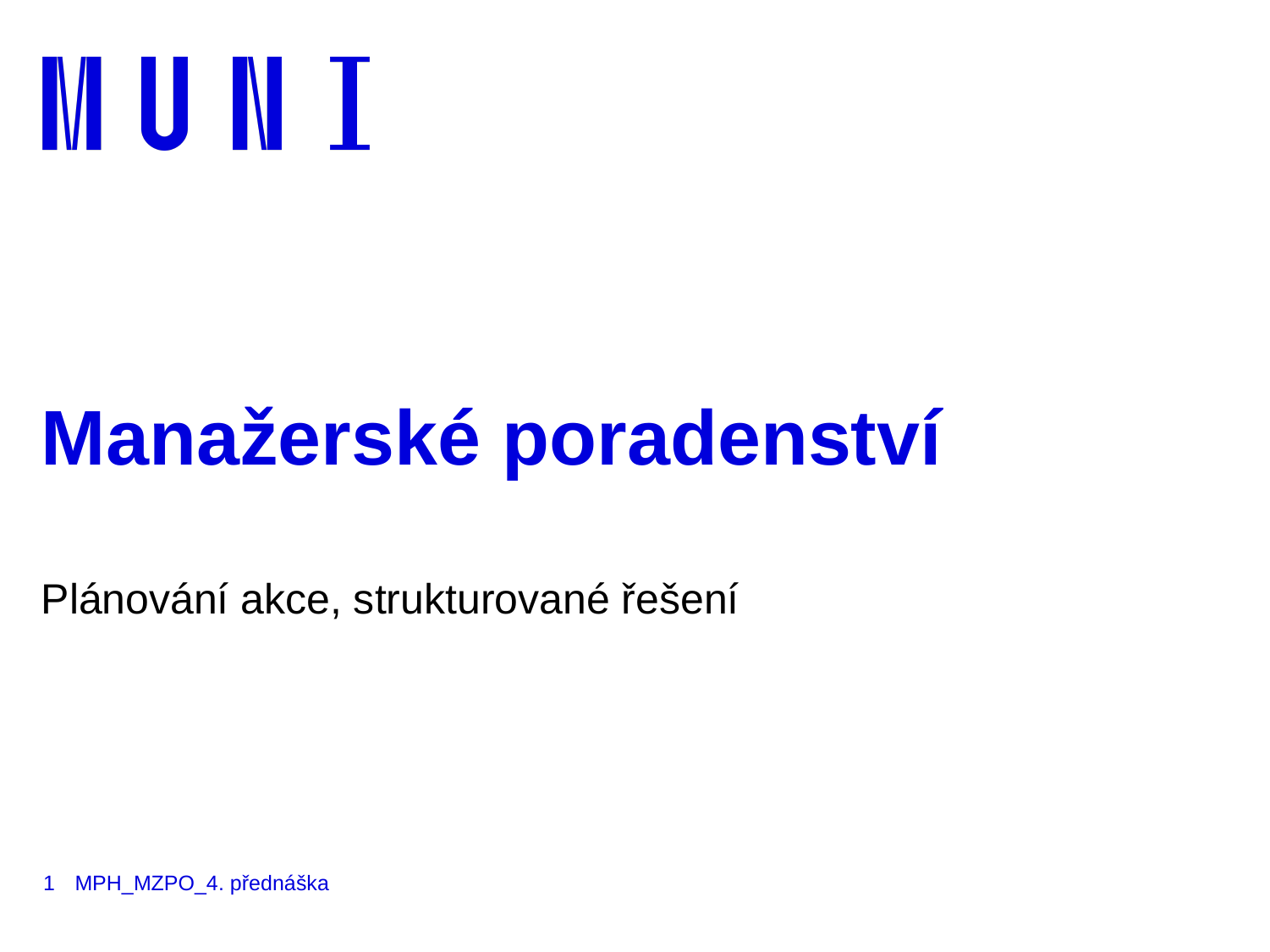

# Manažerské poradenství
Plánování akce, strukturované řešení
1
MPH_MZPO_4. přednáška